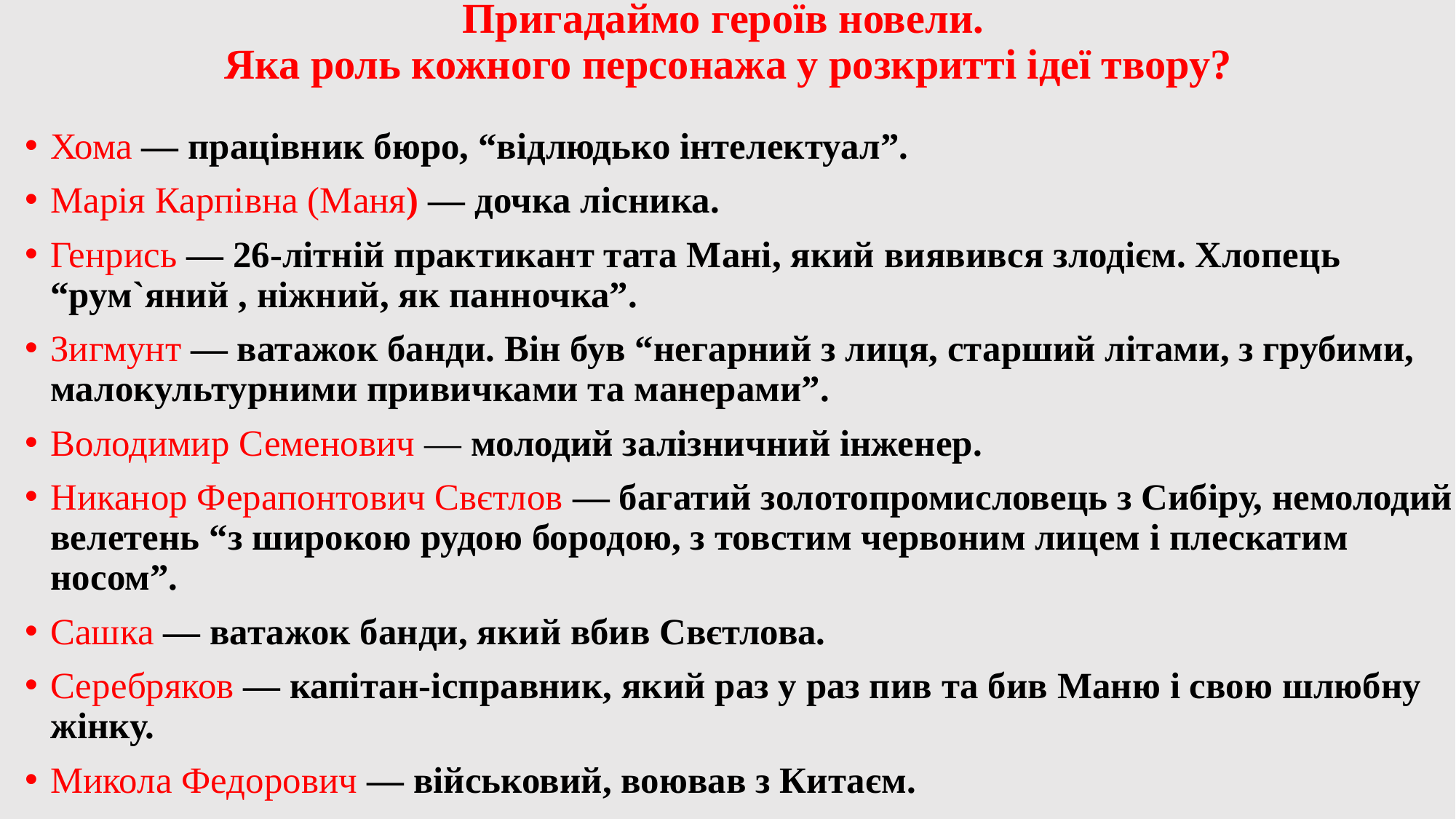

# Пригадаймо героїв новели. Яка роль кожного персонажа у розкритті ідеї твору?

Хома — працівник бюро, “відлюдько інтелектуал”.
Марія Карпівна (Маня) — дочка лiсника.
Генрись — 26-літній практикант тата Мані, який виявився злодієм. Хлопець “рум`яний , ніжний, як панночка”.
Зигмунт — ватажок банди. Він був “негарний з лиця, старший літами, з грубими, малокультурними привичками та манерами”.
Володимир Семенович — молодий залізничний інженер.
Никанор Ферапонтович Свєтлов — багатий золотопромисловець з Сибіру, немолодий велетень “з широкою рудою бородою, з товстим червоним лицем і плескатим носом”.
Сашка — ватажок банди, який вбив Свєтлова.
Серебряков — капітан-ісправник, який раз у раз пив та бив Маню і свою шлюбну жінку.
Микола Федорович — військовий, воював з Китаєм.